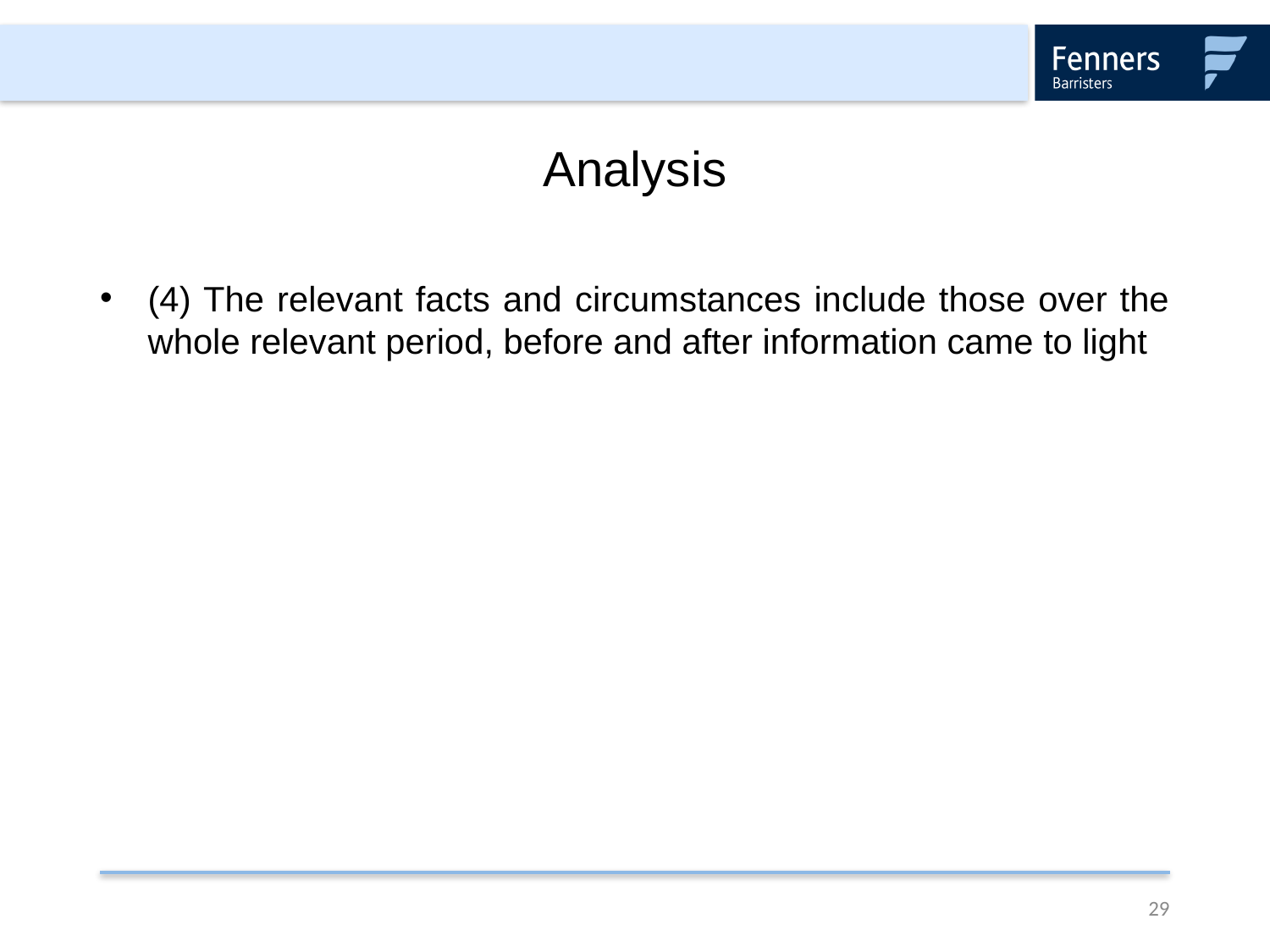

# Analysis
(4) The relevant facts and circumstances include those over the whole relevant period, before and after information came to light
29